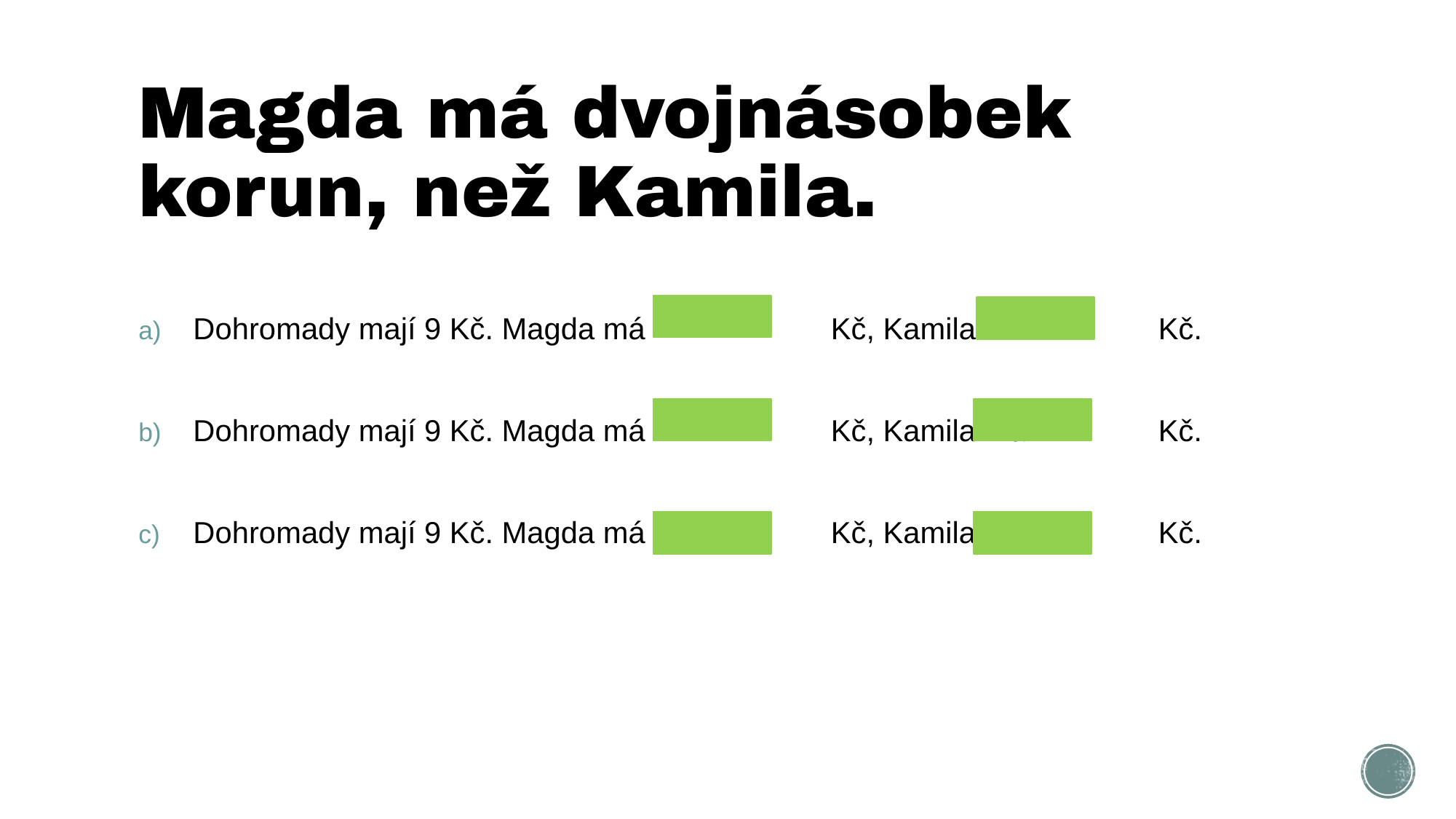

# Magda má dvojnásobek korun, než Kamila.

Dohromady mají 9 Kč. Magda má	           Kč, Kamila má	           Kč.

Dohromady mají 9 Kč. Magda má	           Kč, Kamila má	           Kč.

Dohromady mají 9 Kč. Magda má	           Kč, Kamila má	           Kč.